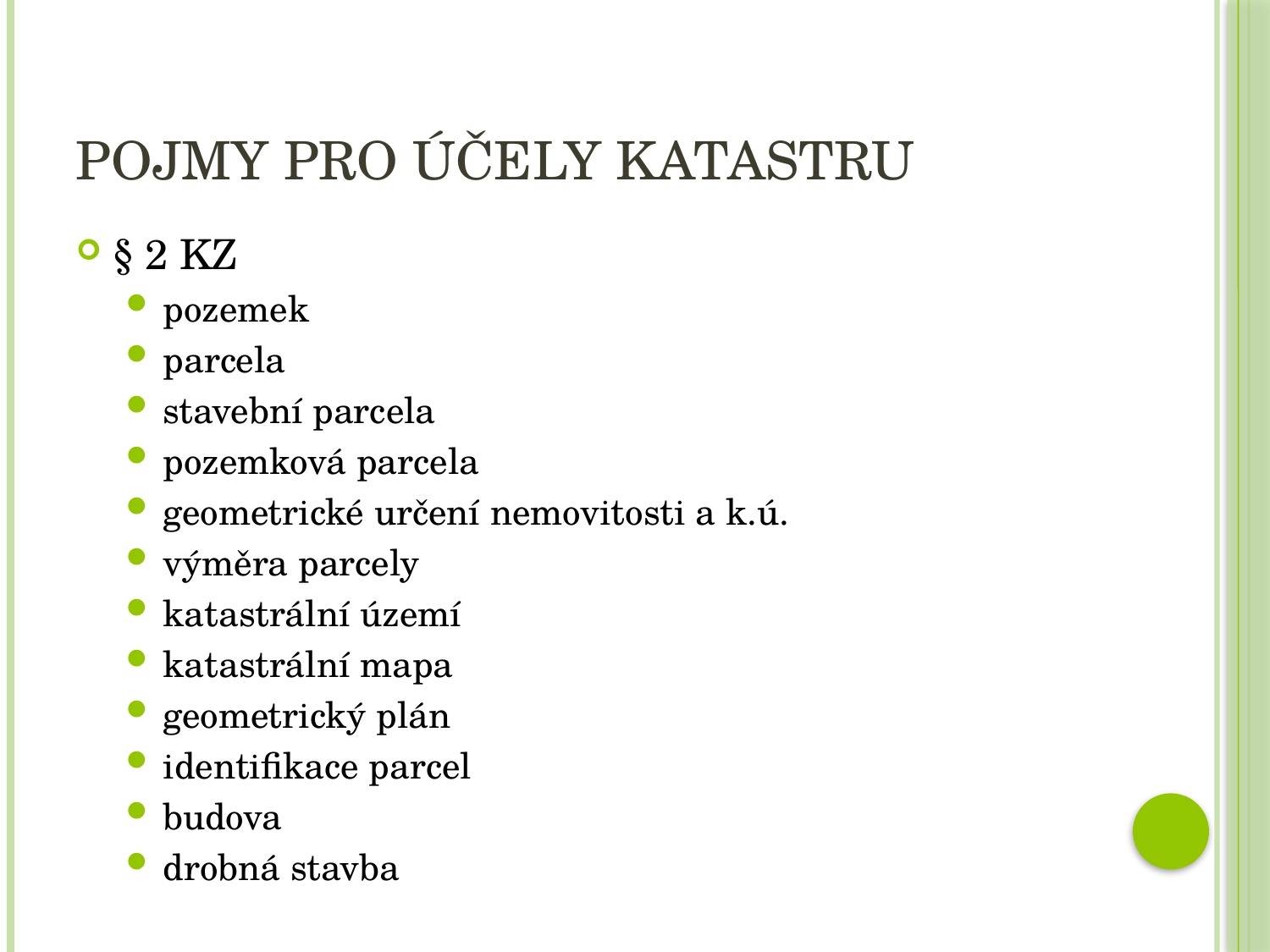

# Pojmy pro účely katastru
§ 2 KZ
pozemek
parcela
stavební parcela
pozemková parcela
geometrické určení nemovitosti a k.ú.
výměra parcely
katastrální území
katastrální mapa
geometrický plán
identifikace parcel
budova
drobná stavba